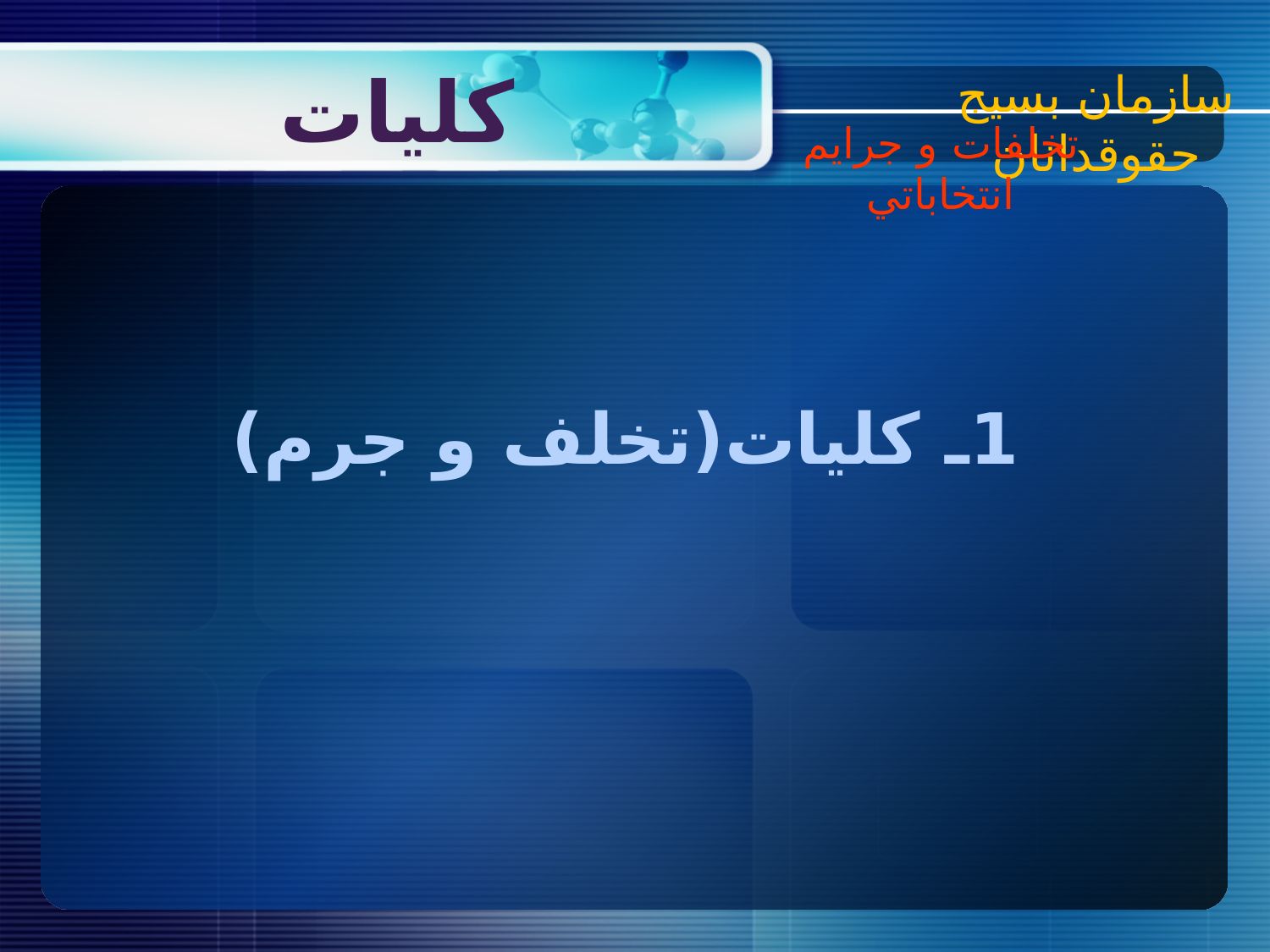

سازمان بسیج حقوقدانان
# کلیات
تخلفات و جرايم انتخاباتي
1ـ كليات(تخلف و جرم)